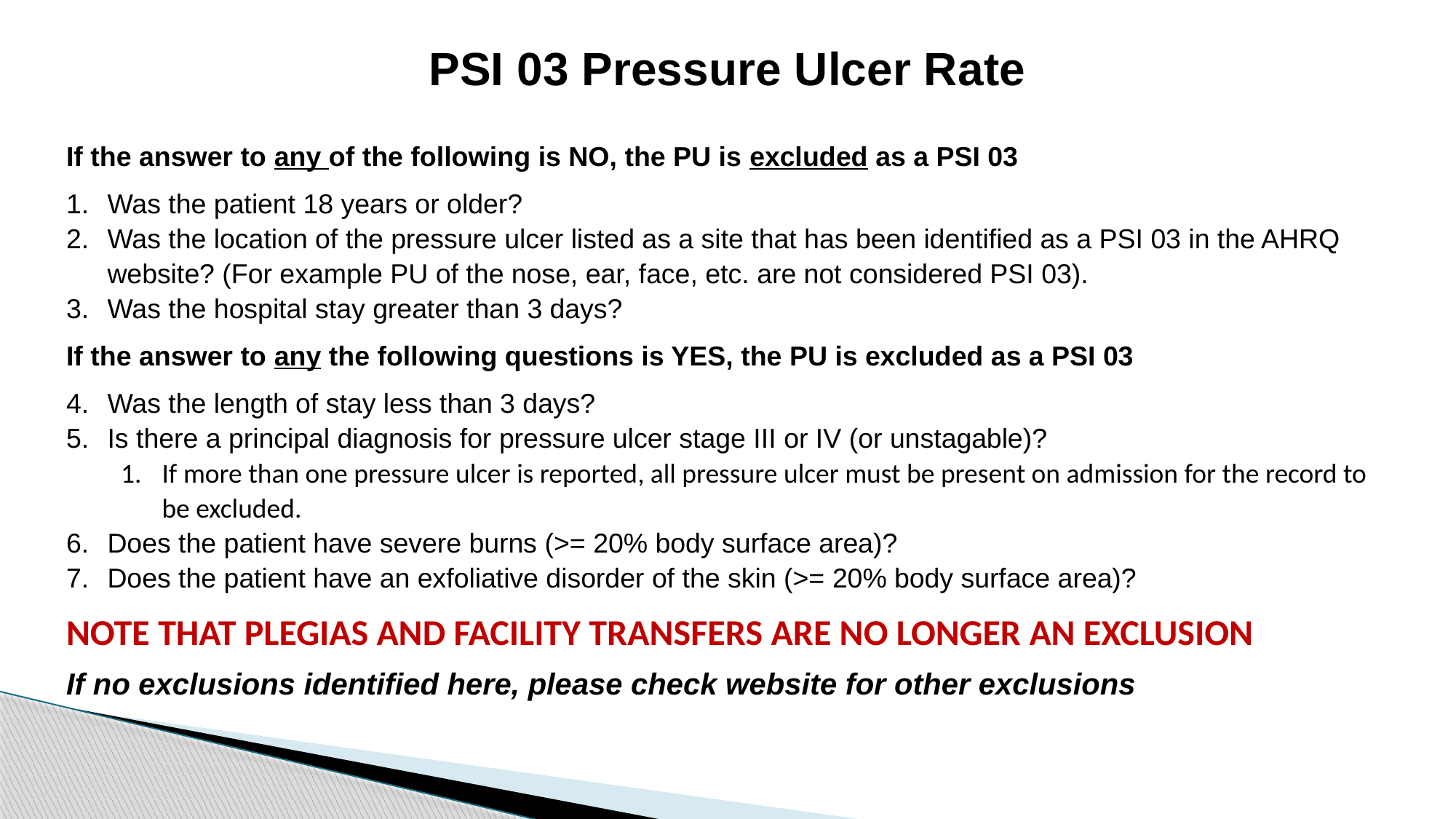

# PSI 03 Pressure Ulcer Rate
If the answer to any of the following is NO, the PU is excluded as a PSI 03
Was the patient 18 years or older?
Was the location of the pressure ulcer listed as a site that has been identified as a PSI 03 in the AHRQ website? (For example PU of the nose, ear, face, etc. are not considered PSI 03).
Was the hospital stay greater than 3 days?
If the answer to any the following questions is YES, the PU is excluded as a PSI 03
Was the length of stay less than 3 days?
Is there a principal diagnosis for pressure ulcer stage III or IV (or unstagable)?
If more than one pressure ulcer is reported, all pressure ulcer must be present on admission for the record to be excluded.
Does the patient have severe burns (>= 20% body surface area)?
Does the patient have an exfoliative disorder of the skin (>= 20% body surface area)?
NOTE THAT PLEGIAS AND FACILITY TRANSFERS ARE NO LONGER AN EXCLUSION
If no exclusions identified here, please check website for other exclusions